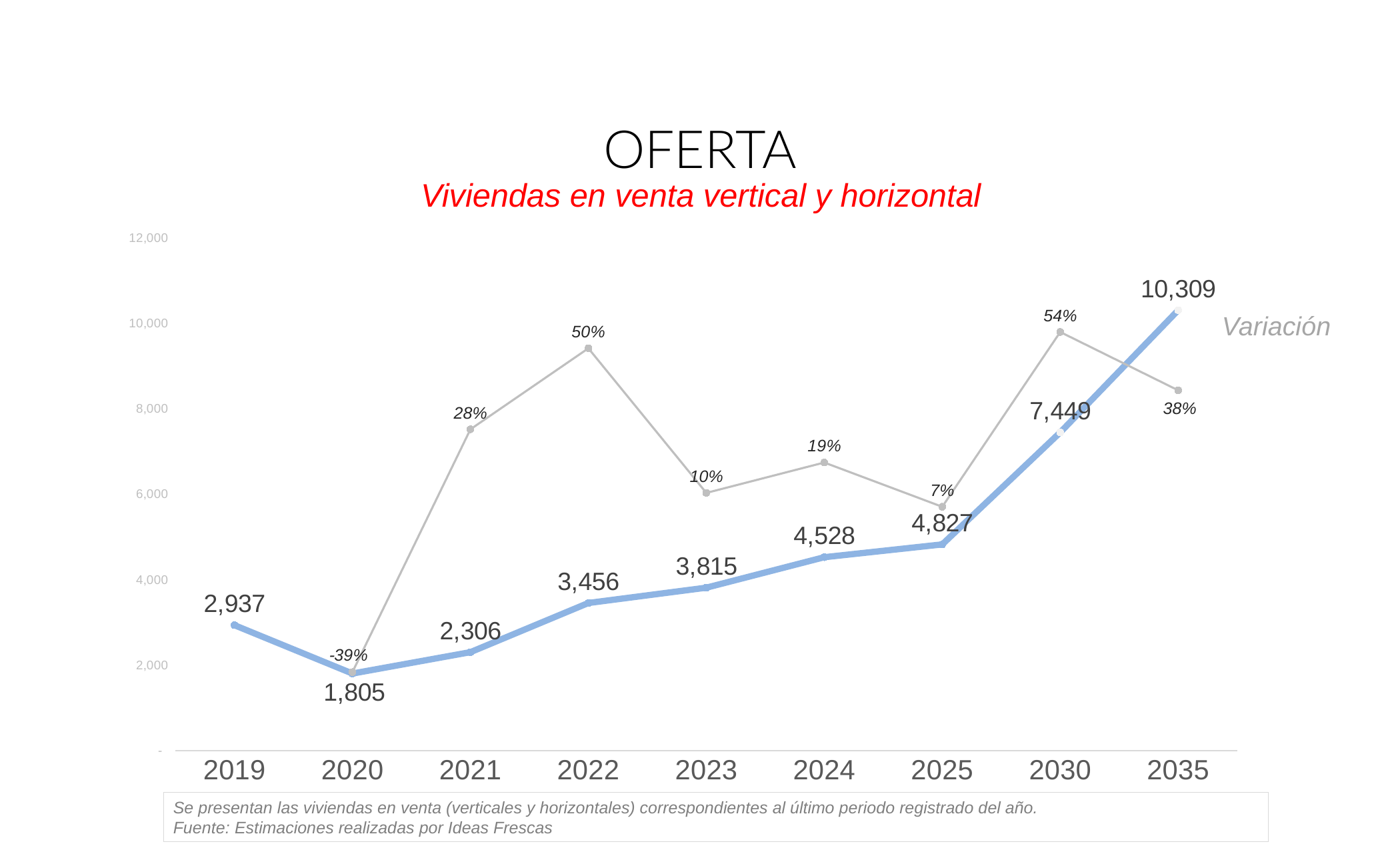

OFERTA
Viviendas en venta vertical y horizontal

### Chart

| Category | Oferta |  |
|---|---|---|
| 2019 | 2937.0 | None |
| 2020 | 1805.0 | -0.38542730677562137 |
| 2021 | 2306.0 | 0.2775623268698061 |
| 2022 | 3456.0 | 0.4986990459670425 |
| 2023 | 3815.0 | 0.10387731481481481 |
| 2024 | 4528.0 | 0.18689384010484927 |
| 2025 | 4827.0 | 0.06603356890459364 |
| 2030 | 7449.0 | 0.54319453076445 |
| 2035 | 10309.0 | 0.38394415357766143 |
Variación
Se presentan las viviendas en venta (verticales y horizontales) correspondientes al último periodo registrado del año.
Fuente: Estimaciones realizadas por Ideas Frescas
21